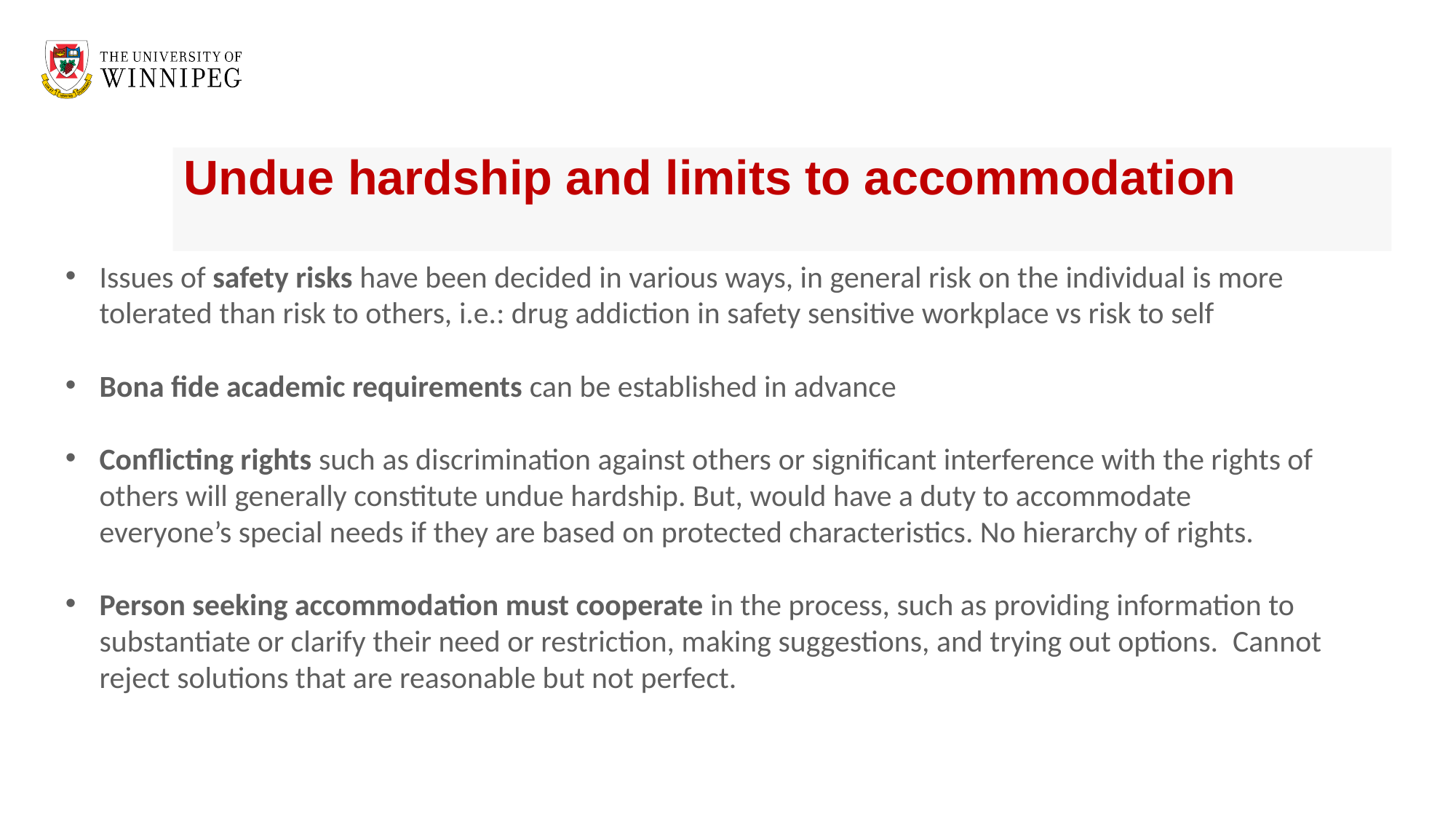

# Undue hardship and limits to accommodation

Issues of safety risks have been decided in various ways, in general risk on the individual is more tolerated than risk to others, i.e.: drug addiction in safety sensitive workplace vs risk to self

Bona fide academic requirements can be established in advance

Conflicting rights such as discrimination against others or significant interference with the rights of others will generally constitute undue hardship. But, would have a duty to accommodate everyone’s special needs if they are based on protected characteristics. No hierarchy of rights.

Person seeking accommodation must cooperate in the process, such as providing information to substantiate or clarify their need or restriction, making suggestions, and trying out options.  Cannot reject solutions that are reasonable but not perfect.